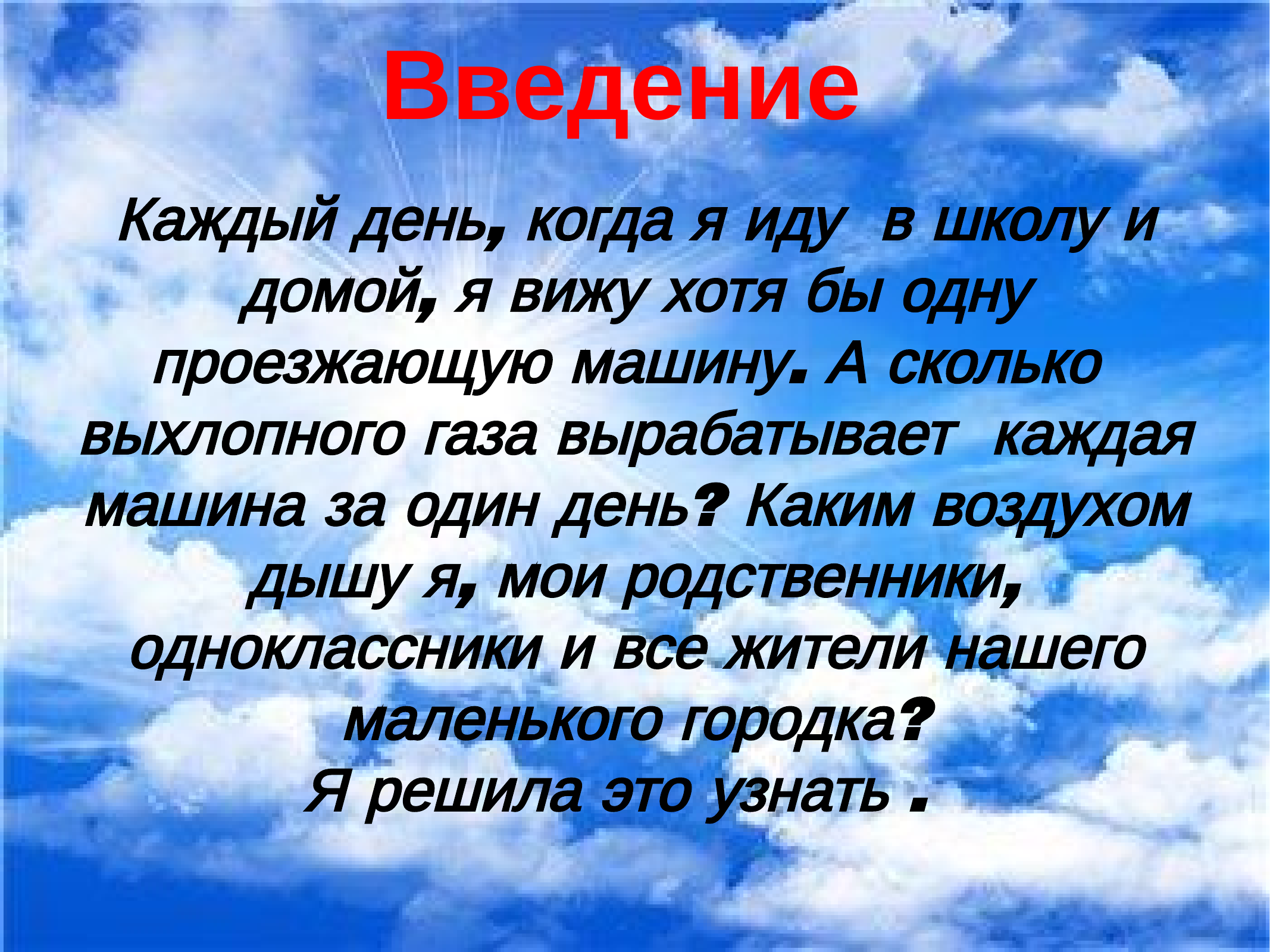

# Введение
Каждый день, когда я иду  в школу и домой, я вижу хотя бы одну проезжающую машину. А сколько  выхлопного газа вырабатывает  каждая машина за один день? Каким воздухом дышу я, мои родственники, одноклассники и все жители нашего маленького городка?
Я решила это узнать .